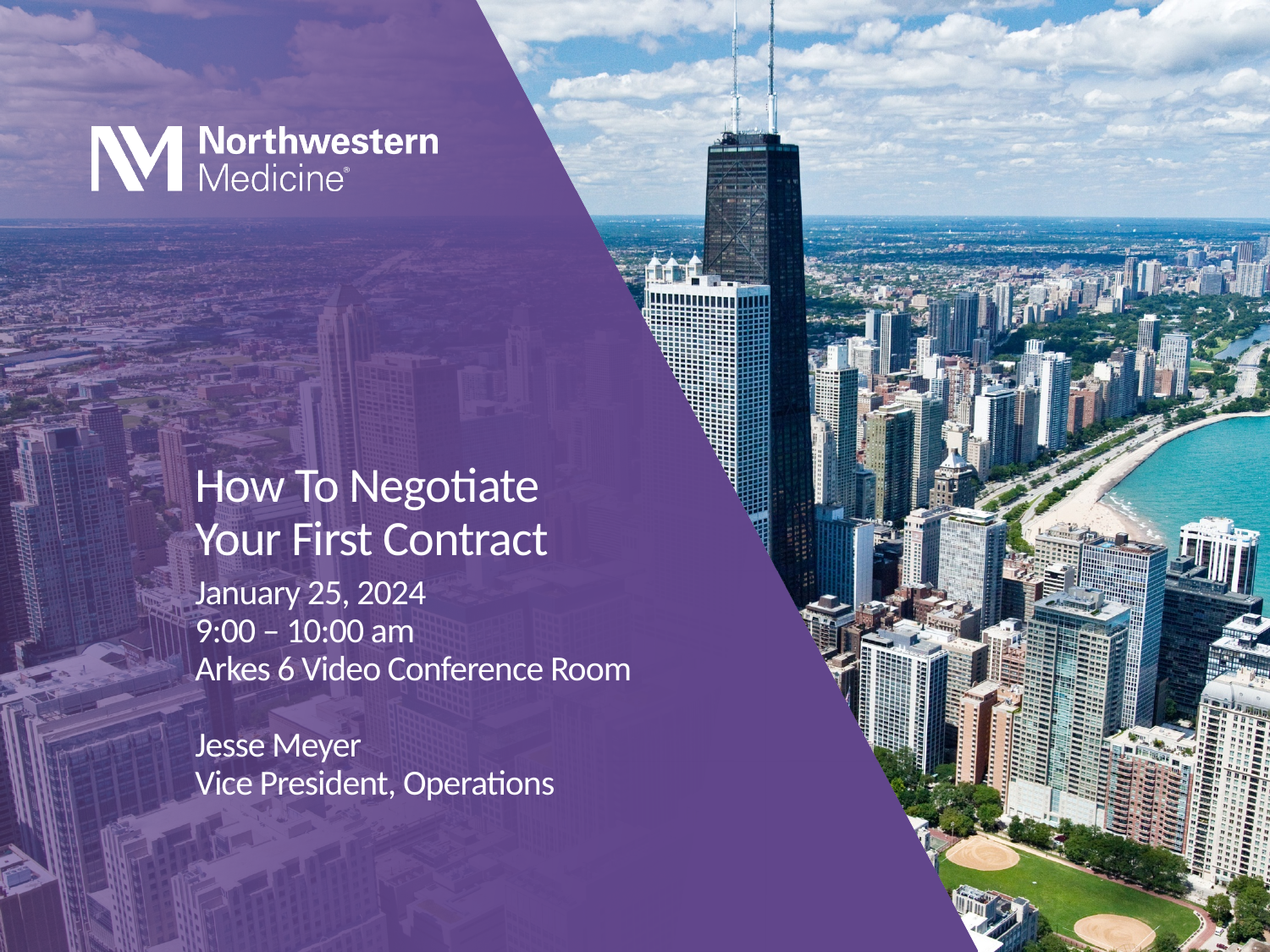

# How To Negotiate Your First Contract
January 25, 2024
9:00 – 10:00 am
Arkes 6 Video Conference Room

Jesse Meyer
Vice President, Operations